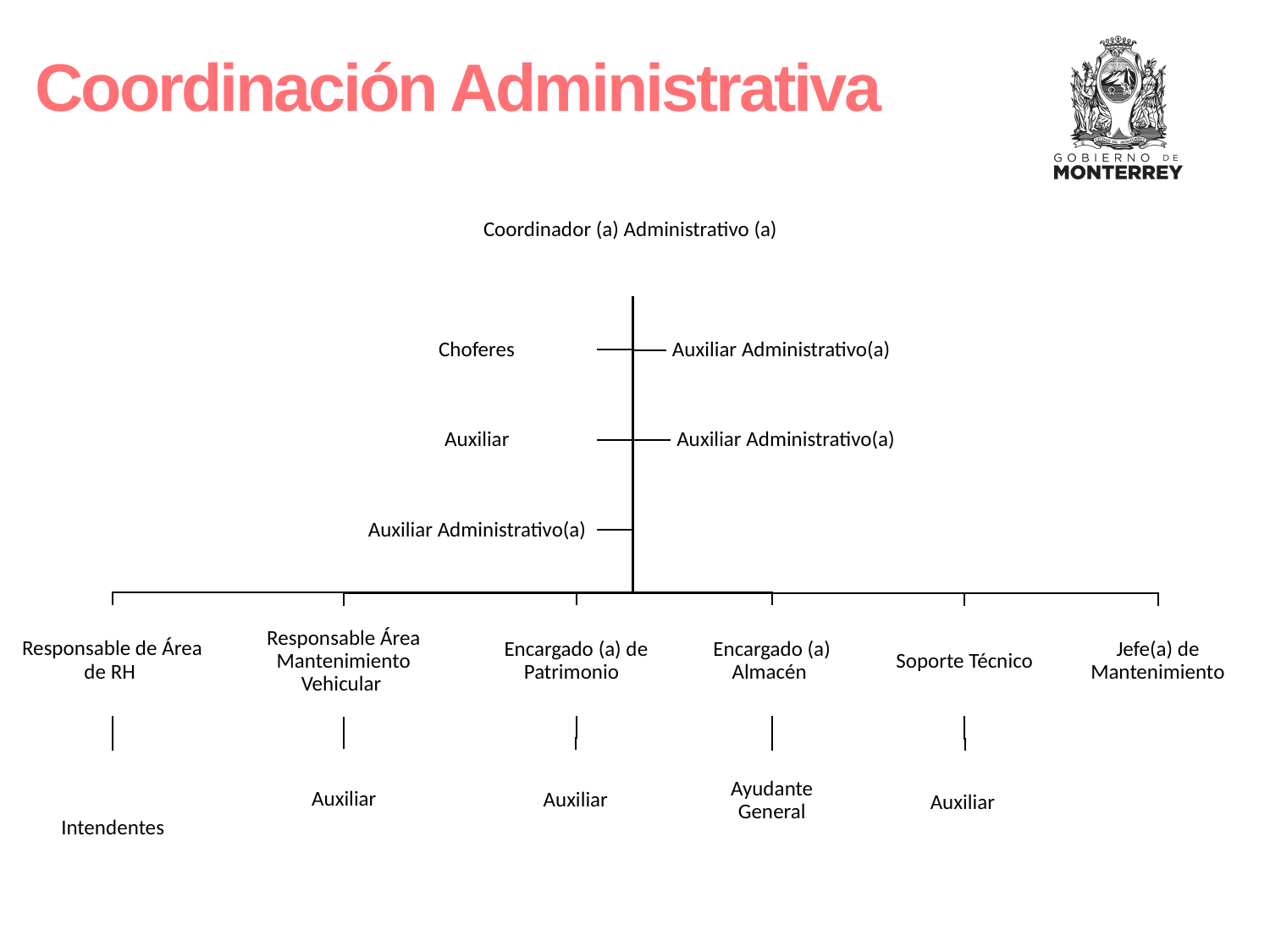

Coordinación Administrativa
Coordinador (a) Administrativo (a)
Responsable de Área de RH
Intendentes
Responsable Área Mantenimiento Vehicular
Auxiliar
Encargado (a) de Patrimonio
Auxiliar
Encargado (a) Almacén
Ayudante General
Soporte Técnico
Auxiliar
Jefe(a) de Mantenimiento
Choferes
Auxiliar Administrativo(a)
Auxiliar
Auxiliar Administrativo(a)
Auxiliar Administrativo(a)